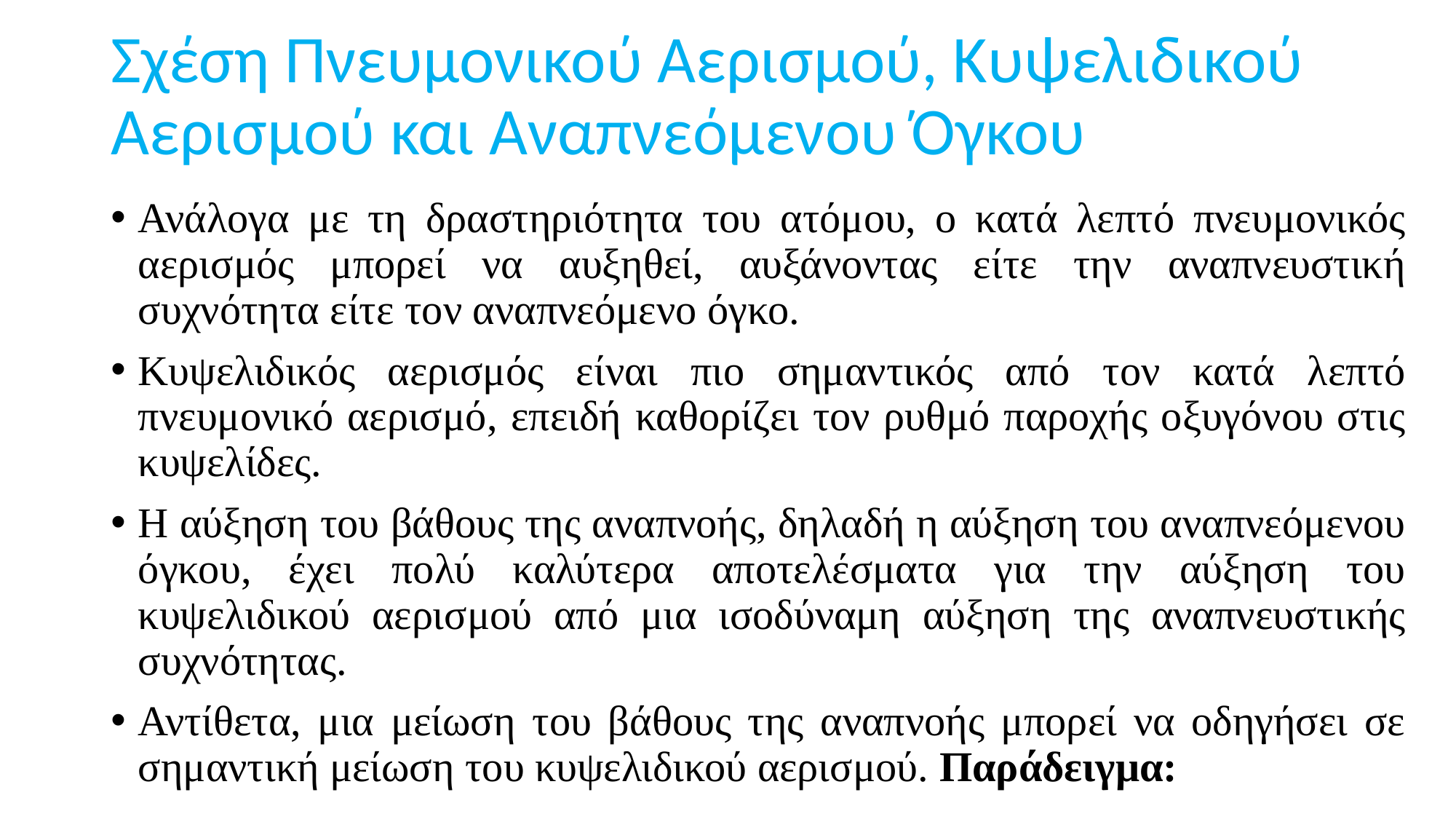

# Σχέση Πνευμονικού Αερισμού, Κυψελιδικού Αερισμού και Αναπνεόμενου Όγκου
Ανάλογα με τη δραστηριότητα του ατόμου, ο κατά λεπτό πνευμονικός αερισμός μπορεί να αυξηθεί, αυξάνοντας είτε την αναπνευστική συχνότητα είτε τον αναπνεόμενο όγκο.
Κυψελιδικός αερισμός είναι πιο σημαντικός από τον κατά λεπτό πνευμονικό αερισμό, επειδή καθορίζει τον ρυθμό παροχής οξυγόνου στις κυψελίδες.
Η αύξηση του βάθους της αναπνοής, δηλαδή η αύξηση του αναπνεόμενου όγκου, έχει πολύ καλύτερα αποτελέσματα για την αύξηση του κυψελιδικού αερισμού από μια ισοδύναμη αύξηση της αναπνευστικής συχνότητας.
Αντίθετα, μια μείωση του βάθους της αναπνοής μπορεί να οδηγήσει σε σημαντική μείωση του κυψελιδικού αερισμού. Παράδειγμα: